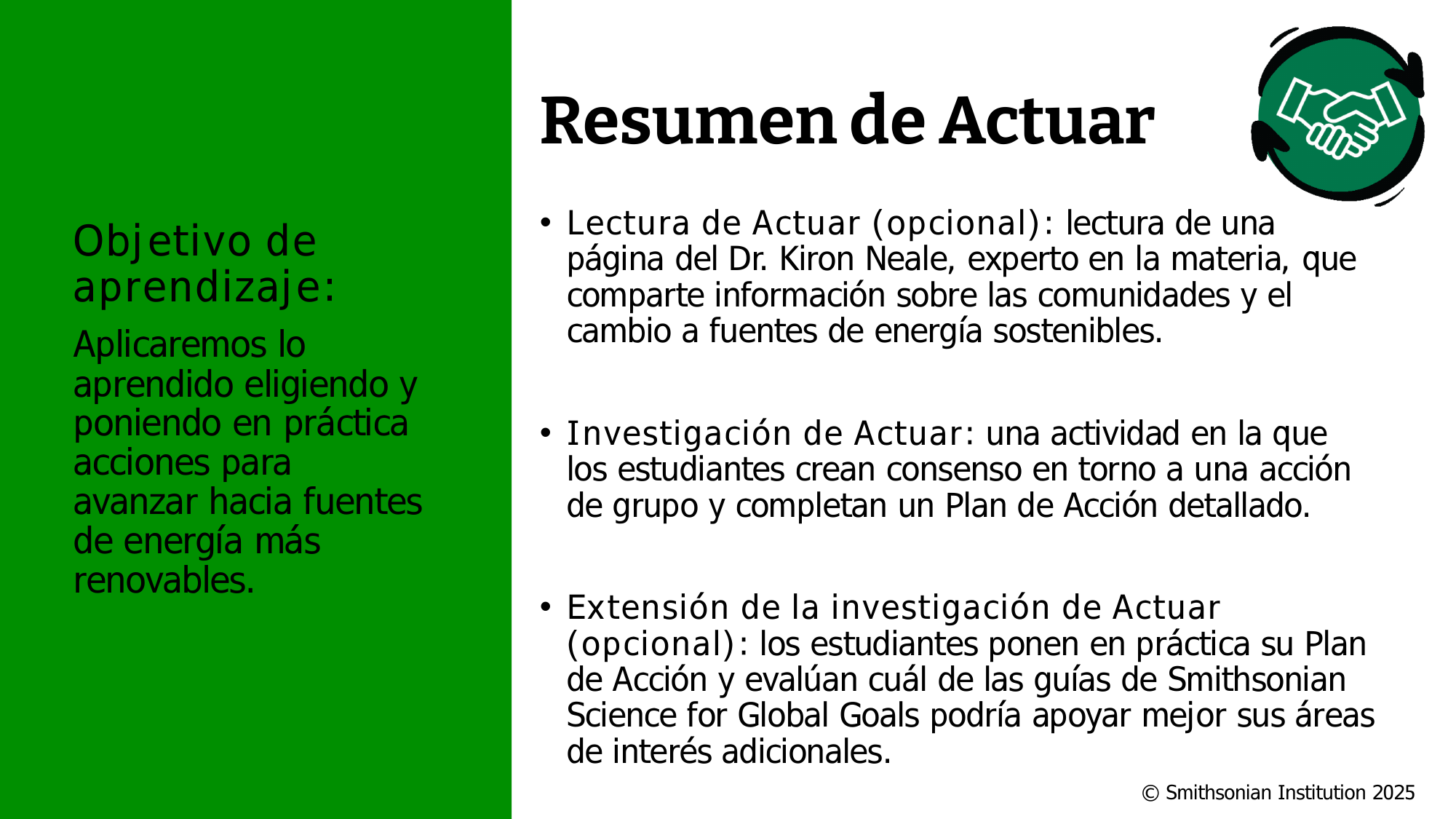

# Resumen de Actuar
Objetivo de aprendizaje:
Aplicaremos lo aprendido eligiendo y poniendo en práctica acciones para avanzar hacia fuentes de energía más renovables.
Lectura de Actuar (opcional): lectura de una página del Dr. Kiron Neale, experto en la materia, que comparte información sobre las comunidades y el cambio a fuentes de energía sostenibles.

Investigación de Actuar: una actividad en la que los estudiantes crean consenso en torno a una acción de grupo y completan un Plan de Acción detallado.

Extensión de la investigación de Actuar (opcional): los estudiantes ponen en práctica su Plan de Acción y evalúan cuál de las guías de Smithsonian Science for Global Goals podría apoyar mejor sus áreas de interés adicionales.